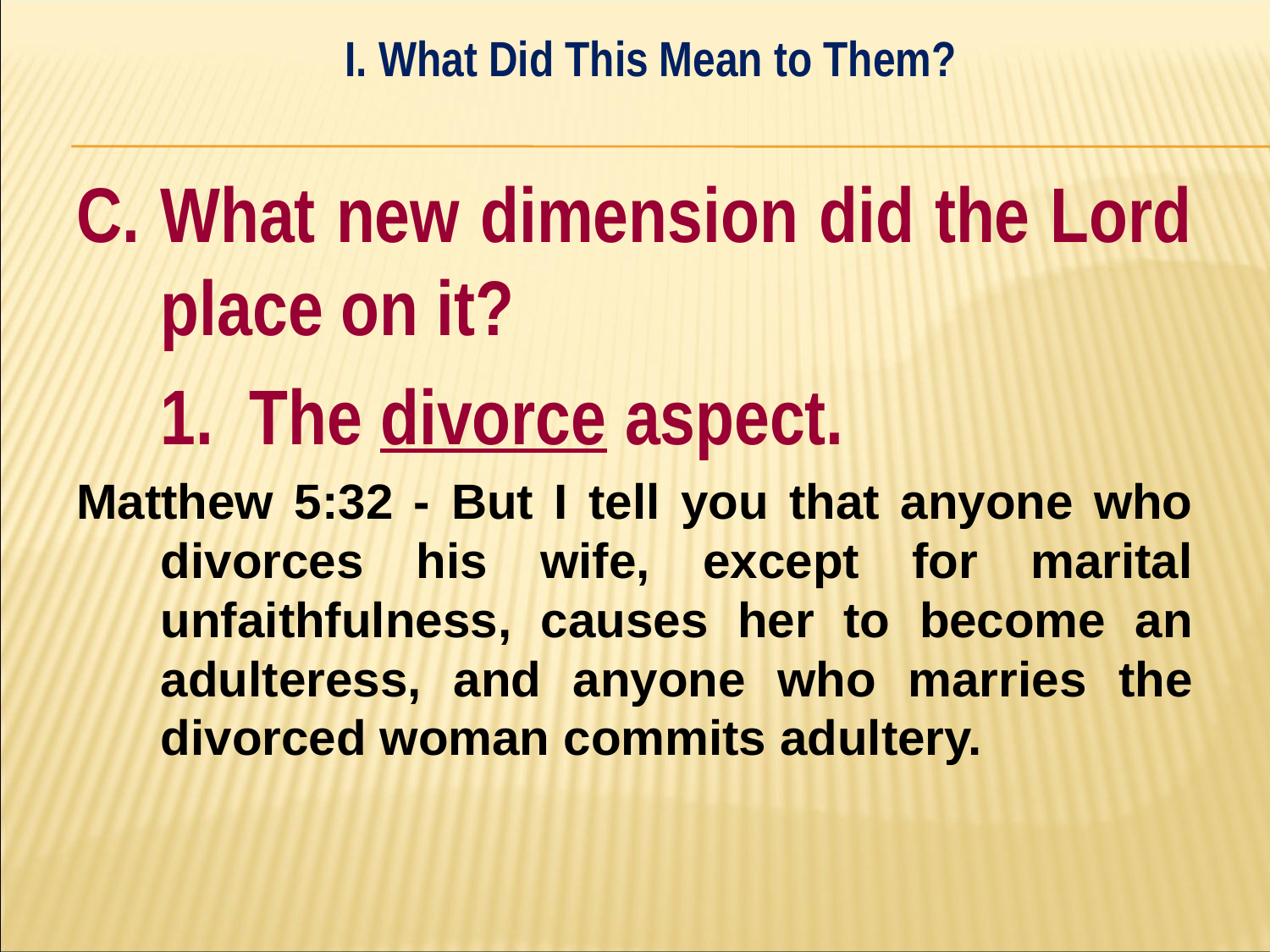

I. What Did This Mean to Them?
#
C. What new dimension did the Lord place on it?
	1.  The divorce aspect.
Matthew 5:32 - But I tell you that anyone who divorces his wife, except for marital unfaithfulness, causes her to become an adulteress, and anyone who marries the divorced woman commits adultery.